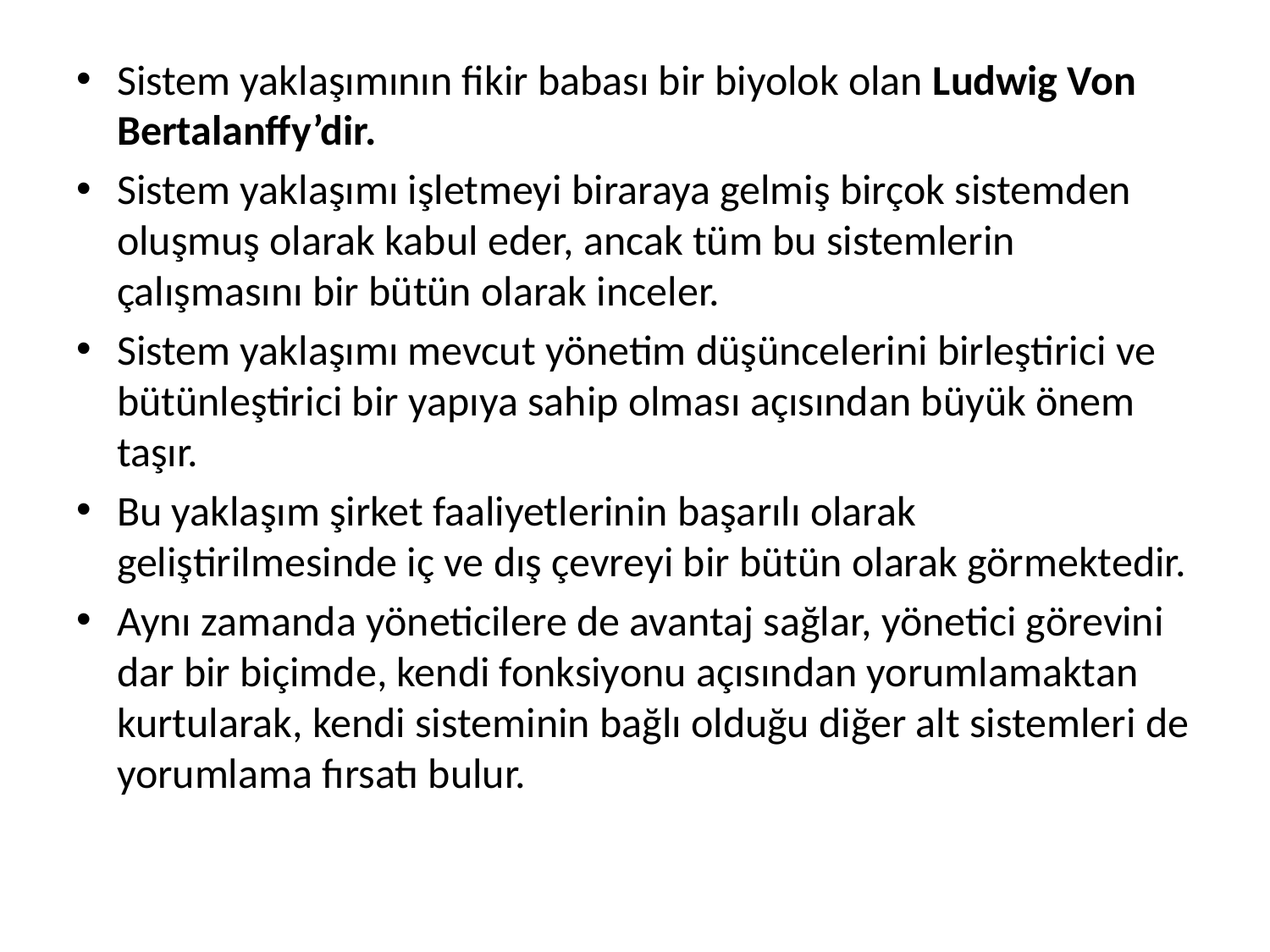

Sistem yaklaşımının fikir babası bir biyolok olan Ludwig Von Bertalanffy’dir.
Sistem yaklaşımı işletmeyi biraraya gelmiş birçok sistemden oluşmuş olarak kabul eder, ancak tüm bu sistemlerin çalışmasını bir bütün olarak inceler.
Sistem yaklaşımı mevcut yönetim düşüncelerini birleştirici ve bütünleştirici bir yapıya sahip olması açısından büyük önem taşır.
Bu yaklaşım şirket faaliyetlerinin başarılı olarak geliştirilmesinde iç ve dış çevreyi bir bütün olarak görmektedir.
Aynı zamanda yöneticilere de avantaj sağlar, yönetici görevini dar bir biçimde, kendi fonksiyonu açısından yorumlamaktan kurtularak, kendi sisteminin bağlı olduğu diğer alt sistemleri de yorumlama fırsatı bulur.